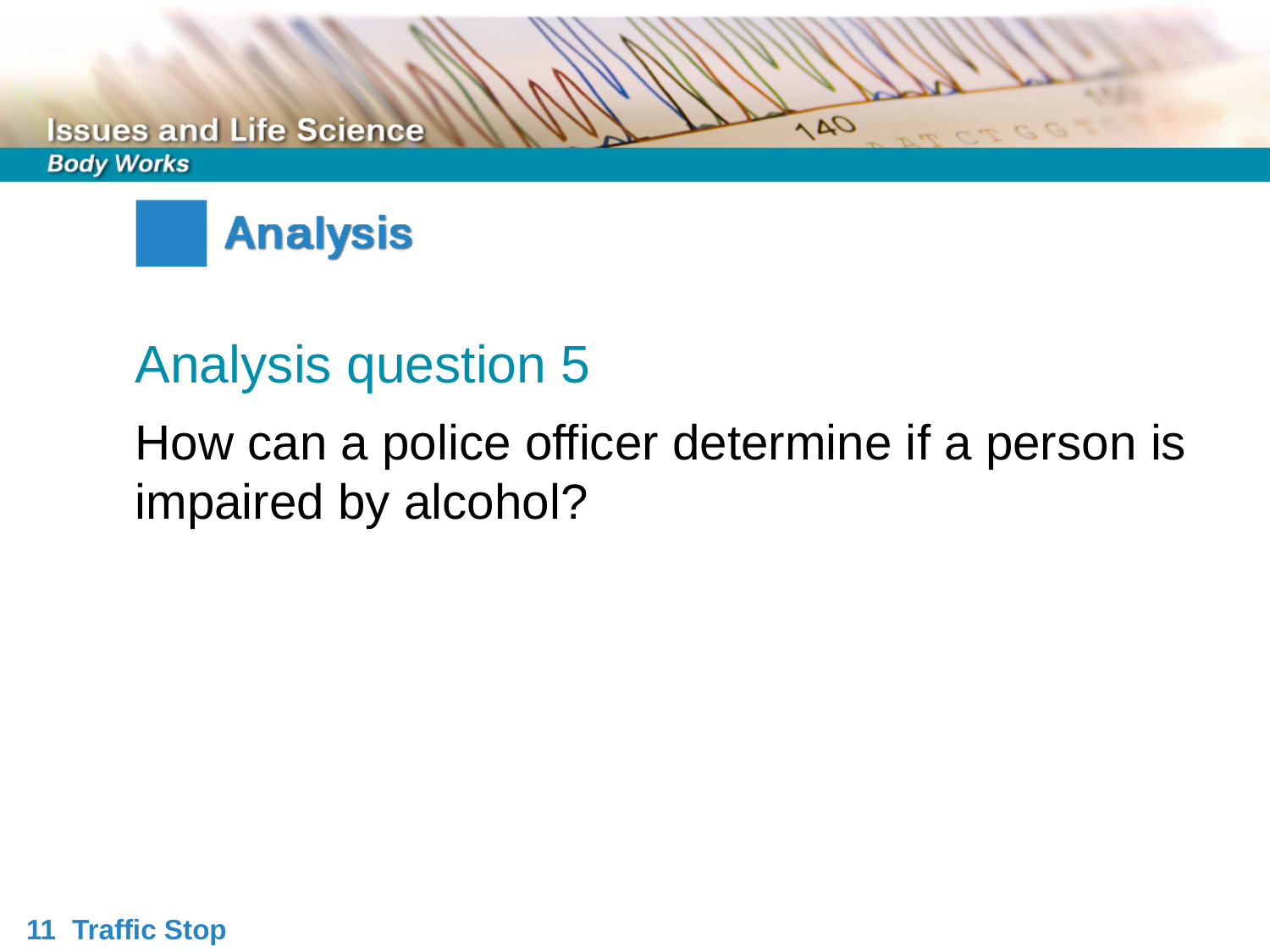

Analysis question 5
How can a police officer determine if a person is impaired by alcohol?